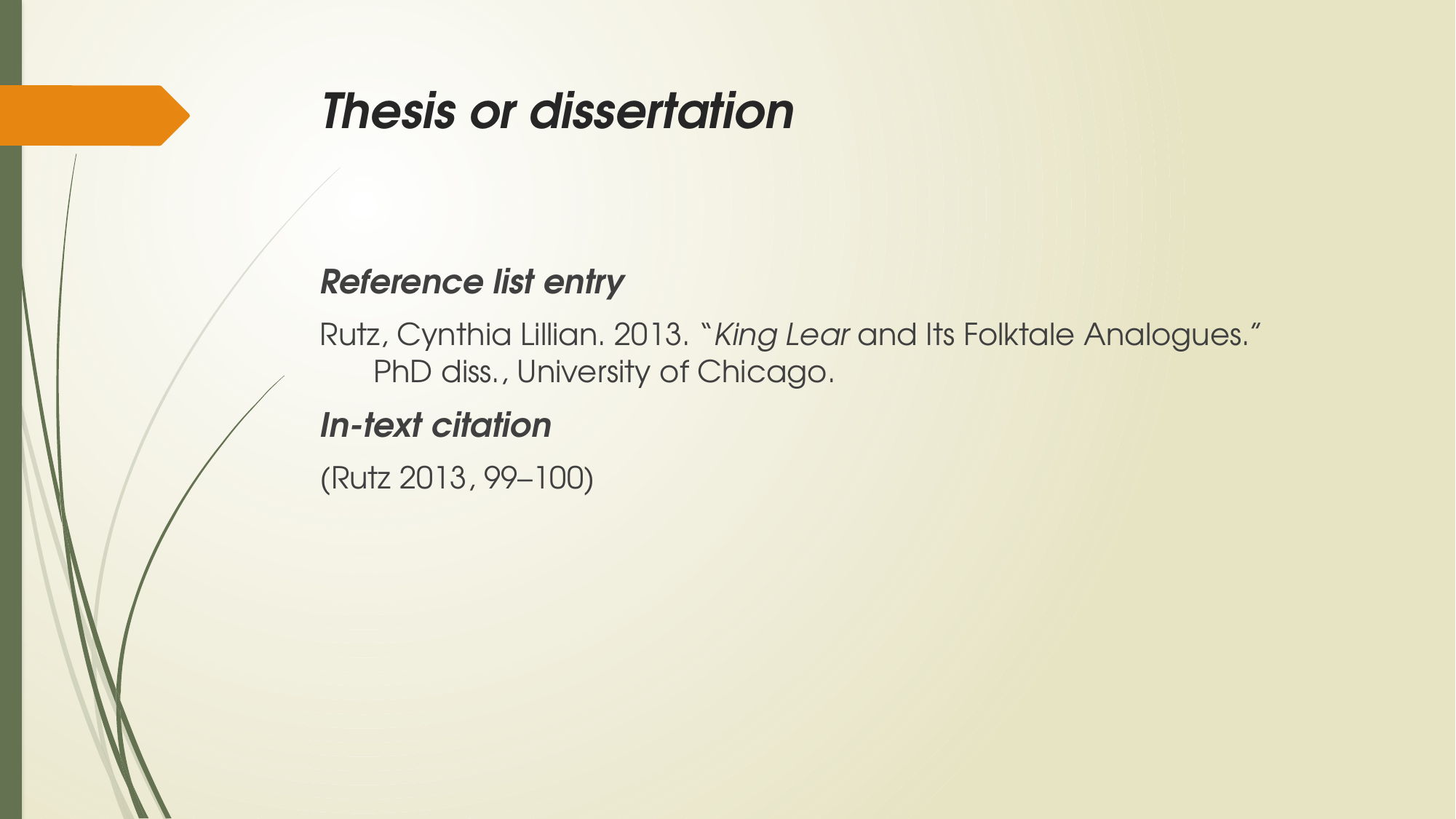

# Thesis or dissertation
Reference list entry
Rutz, Cynthia Lillian. 2013. “King Lear and Its Folktale Analogues.” PhD diss., University of Chicago.
In-text citation
(Rutz 2013, 99–100)